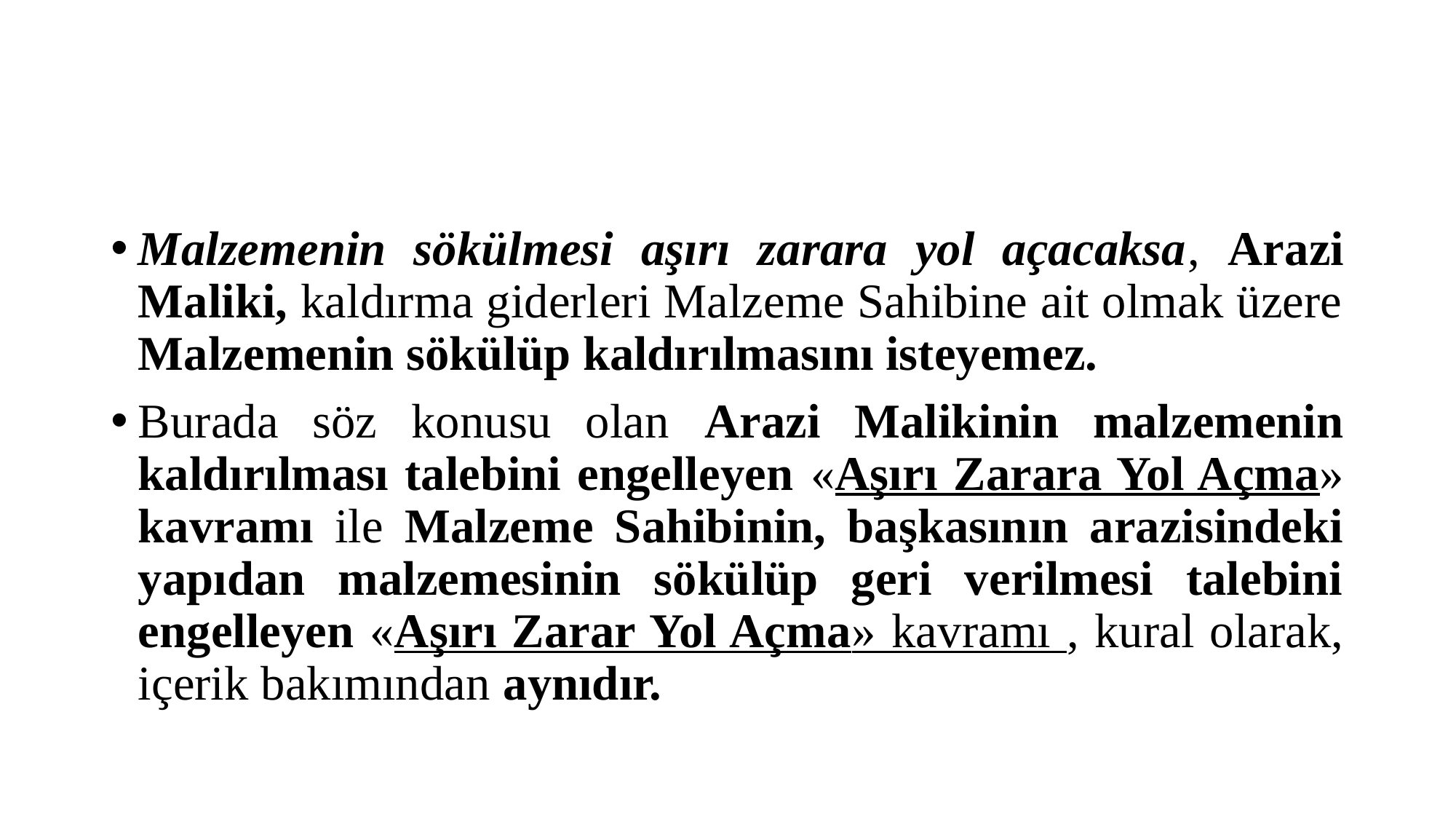

#
Malzemenin sökülmesi aşırı zarara yol açacaksa, Arazi Maliki, kaldırma giderleri Malzeme Sahibine ait olmak üzere Malzemenin sökülüp kaldırılmasını isteyemez.
Burada söz konusu olan Arazi Malikinin malzemenin kaldırılması talebini engelleyen «Aşırı Zarara Yol Açma» kavramı ile Malzeme Sahibinin, başkasının arazisindeki yapıdan malzemesinin sökülüp geri verilmesi talebini engelleyen «Aşırı Zarar Yol Açma» kavramı , kural olarak, içerik bakımından aynıdır.